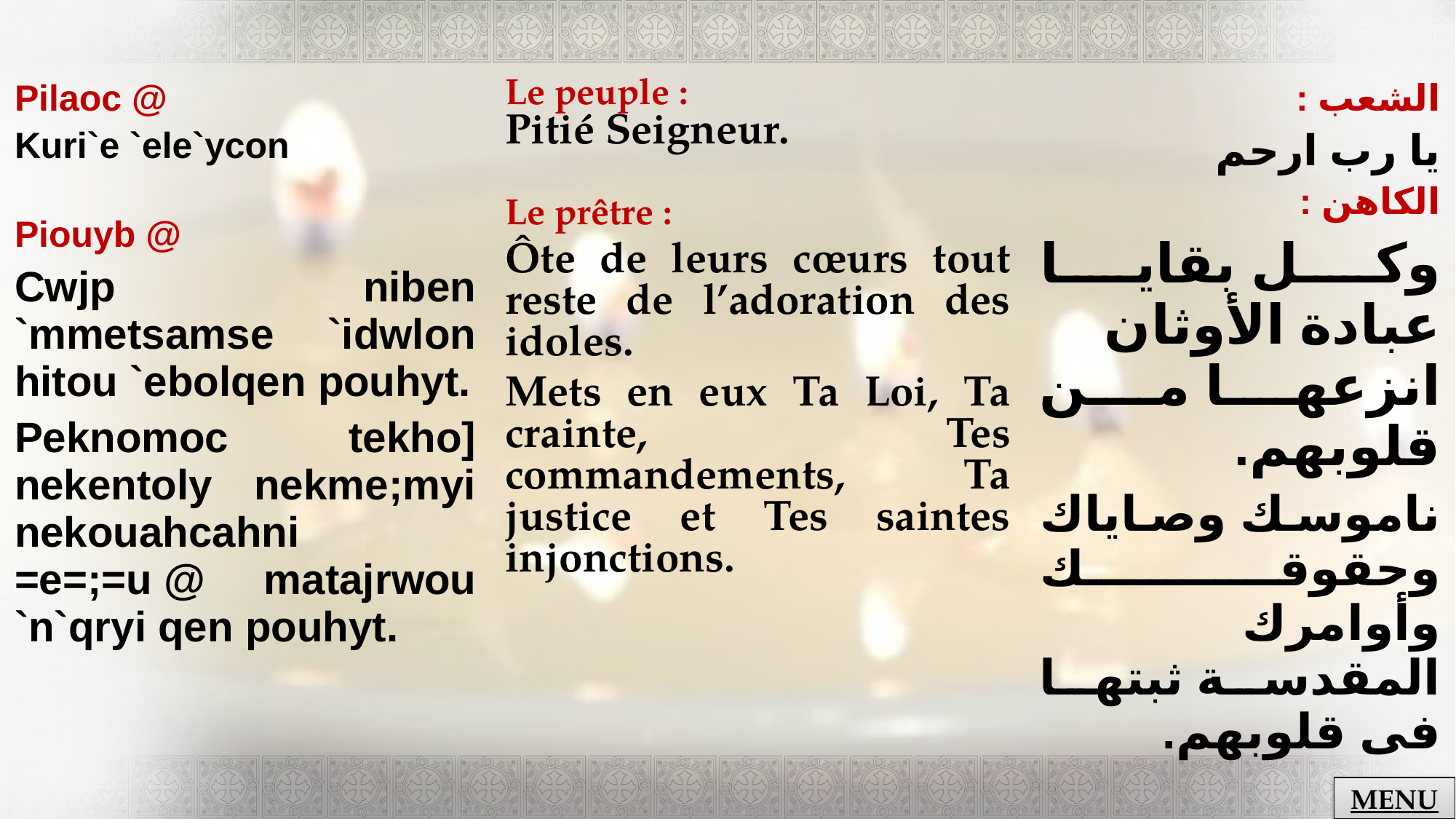

| Pilaoc @ Kuri`e `ele`ycon Piouyb @ Cwjp niben `mmetsamse `idwlon hitou `ebolqen pouhyt. Peknomoc tekho] nekentoly nekme;myi nekouahcahni =e=;=u @ matajrwou `n`qryi qen pouhyt. | Le peuple : Pitié Seigneur. Le prêtre : Ôte de leurs cœurs tout reste de l’adoration des idoles. Mets en eux Ta Loi, Ta crainte, Tes commandements, Ta justice et Tes saintes injonctions. | الشعب : يا رب ارحم الكاهن : وكل بقايا عبادة الأوثان انزعها من قلوبهم. ناموسك وصاياك وحقوقك وأوامرك المقدسة ثبتها فى قلوبهم. |
| --- | --- | --- |
MENU